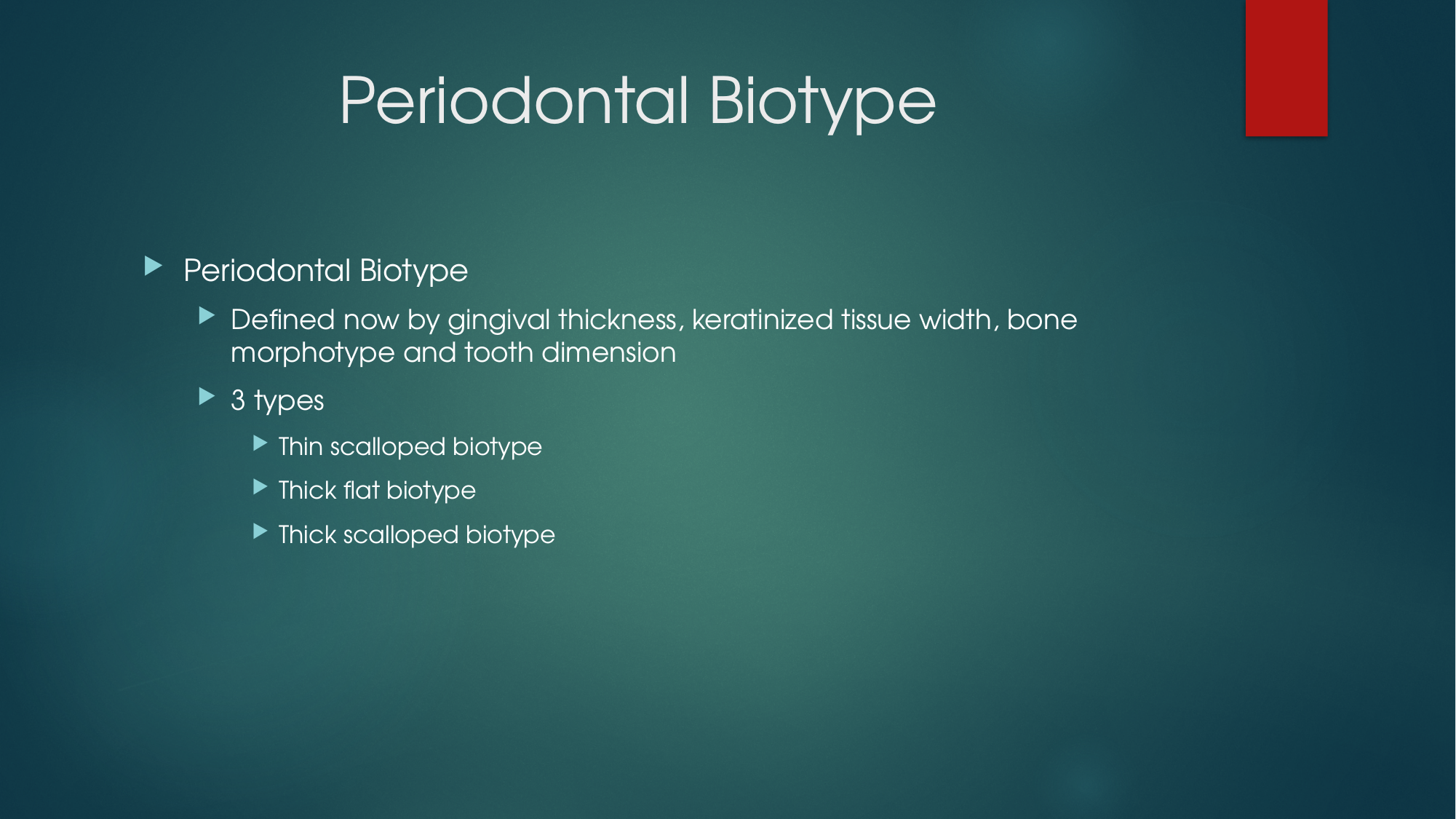

# Periodontal Biotype
Periodontal Biotype
Defined now by gingival thickness, keratinized tissue width, bone morphotype and tooth dimension
3 types
Thin scalloped biotype
Thick flat biotype
Thick scalloped biotype